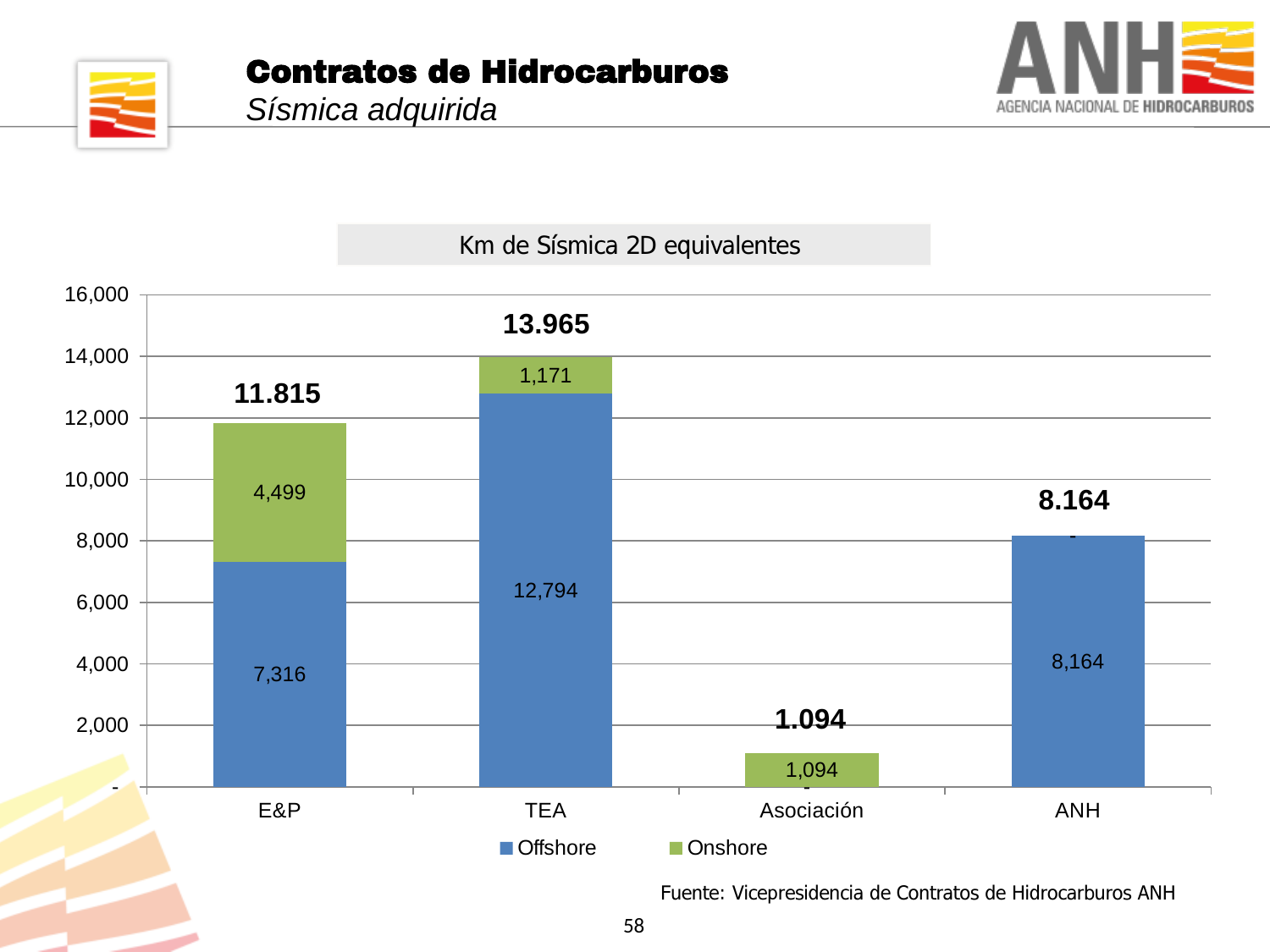

Contratos de Hidrocarburos
Sísmica adquirida
Km de Sísmica 2D equivalentes

### Chart

| Category | Offshore | Onshore |
|---|---|---|
| E&P | 7316.0 | 4499.0 |
| TEA | 12794.0 | 1171.0 |
| Asociación | 0.0 | 1094.0 |
| ANH | 8164.0 | 0.0 |
Fuente: Vicepresidencia de Contratos de Hidrocarburos ANH
58